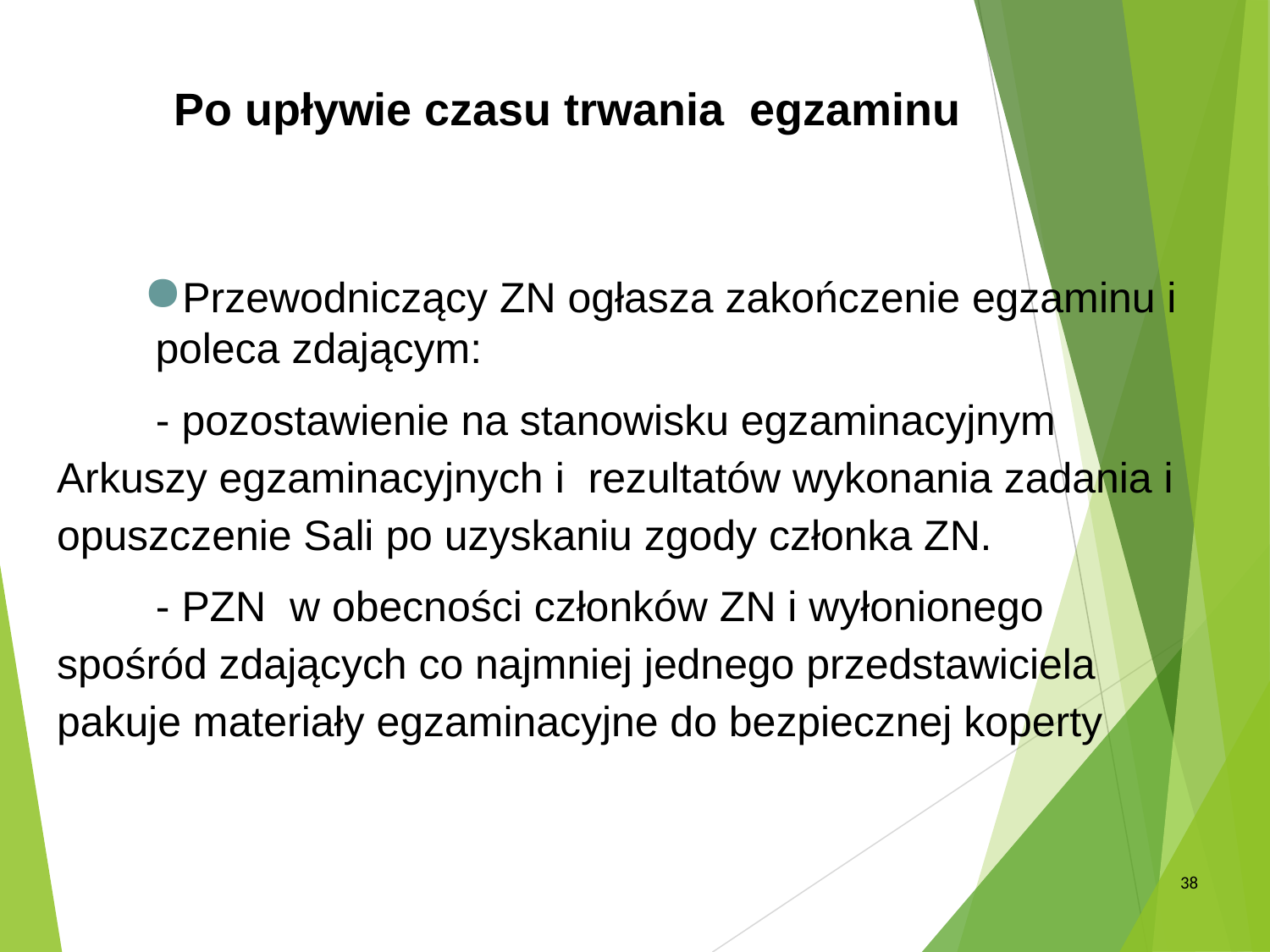

Po upływie czasu trwania  egzaminu

Przewodniczący ZN ogłasza zakończenie egzaminu i  poleca zdającym:
 - pozostawienie na stanowisku egzaminacyjnym Arkuszy egzaminacyjnych i  rezultatów wykonania zadania i opuszczenie Sali po uzyskaniu zgody członka ZN.
 - PZN  w obecności członków ZN i wyłonionego spośród zdających co najmniej jednego przedstawiciela pakuje materiały egzaminacyjne do bezpiecznej koperty

38